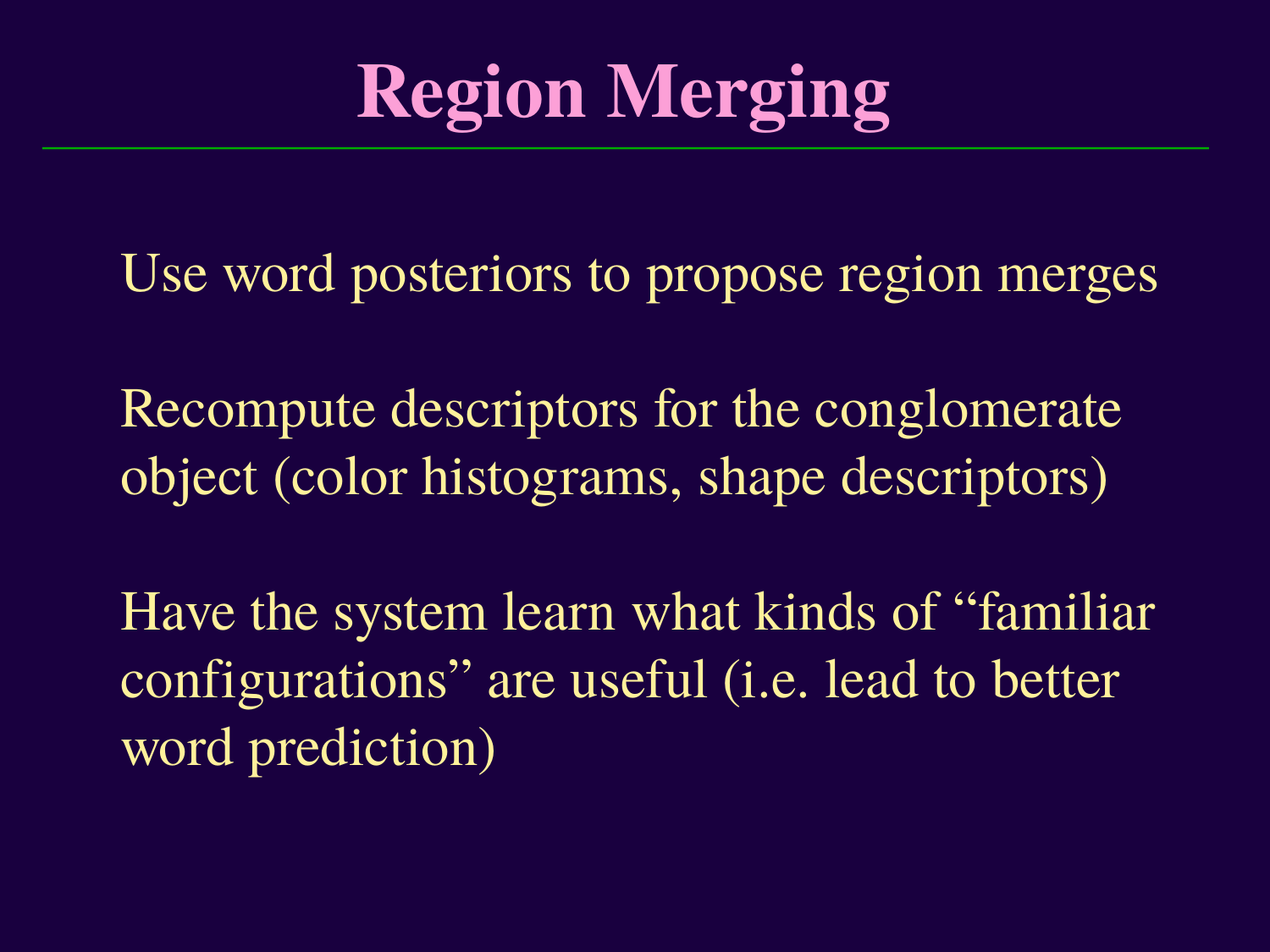

Region Merging

Use word posteriors to propose region merges

Recompute descriptors for the conglomerate object (color histograms, shape descriptors)

Have the system learn what kinds of “familiar configurations” are useful (i.e. lead to better word prediction)